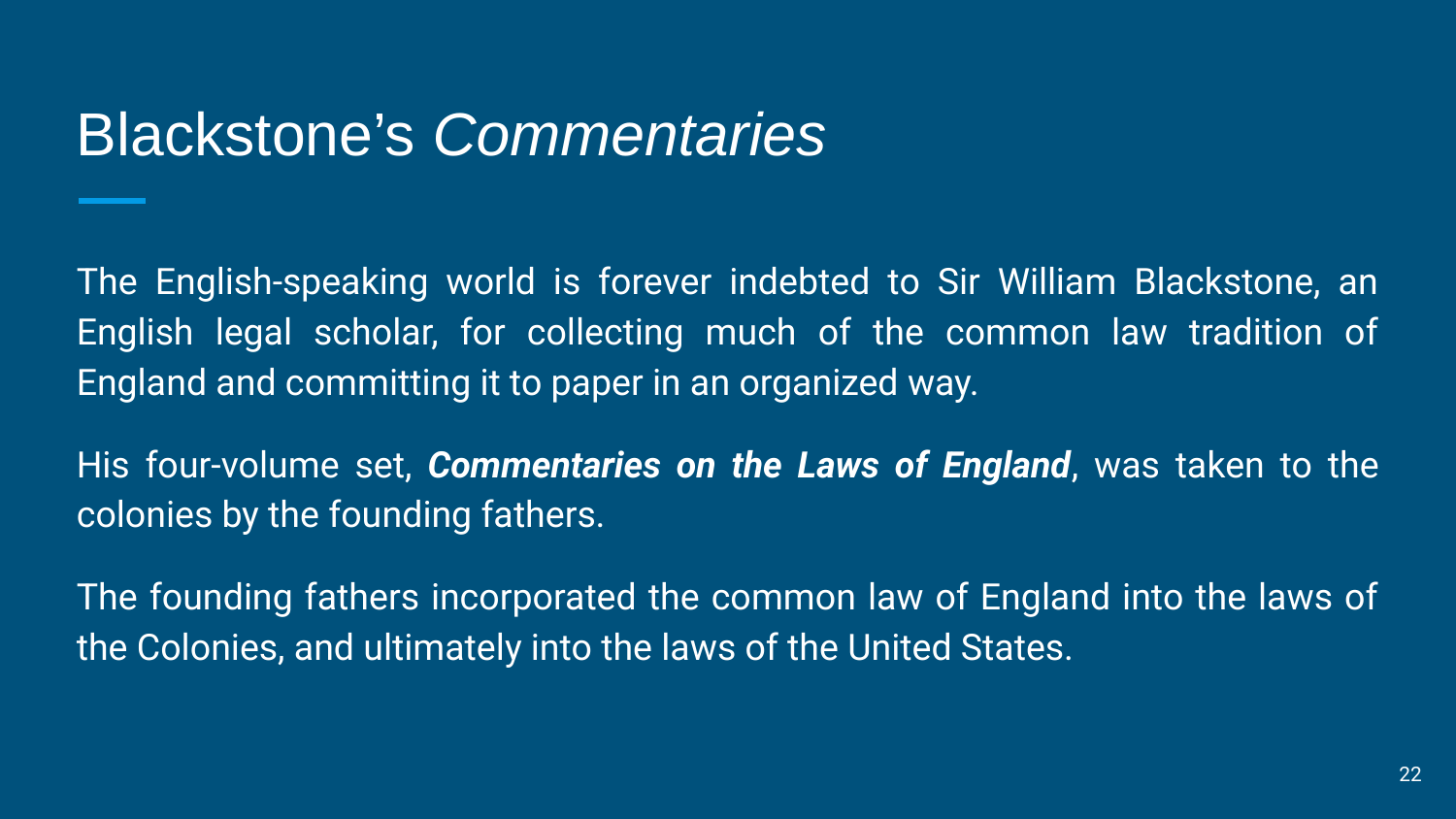

# Blackstone’s Commentaries
The English-speaking world is forever indebted to Sir William Blackstone, an English legal scholar, for collecting much of the common law tradition of England and committing it to paper in an organized way.
His four-volume set, Commentaries on the Laws of England, was taken to the colonies by the founding fathers.
The founding fathers incorporated the common law of England into the laws of the Colonies, and ultimately into the laws of the United States.
22